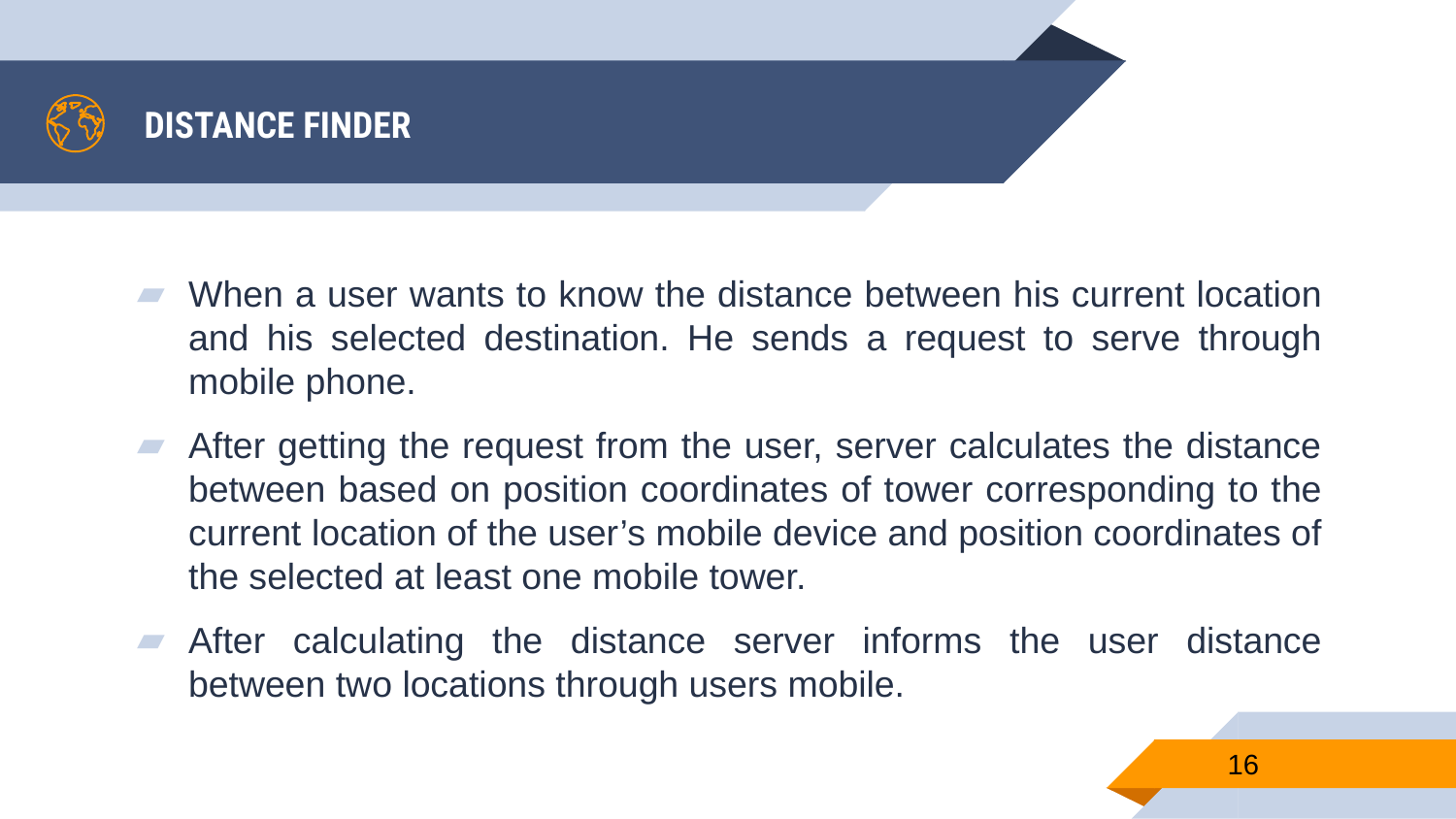

# DISTANCE FINDER

When a user wants to know the distance between his current location and his selected destination. He sends a request to serve through mobile phone.
After getting the request from the user, server calculates the distance between based on position coordinates of tower corresponding to the current location of the user’s mobile device and position coordinates of the selected at least one mobile tower.
After calculating the distance server informs the user distance between two locations through users mobile.
16